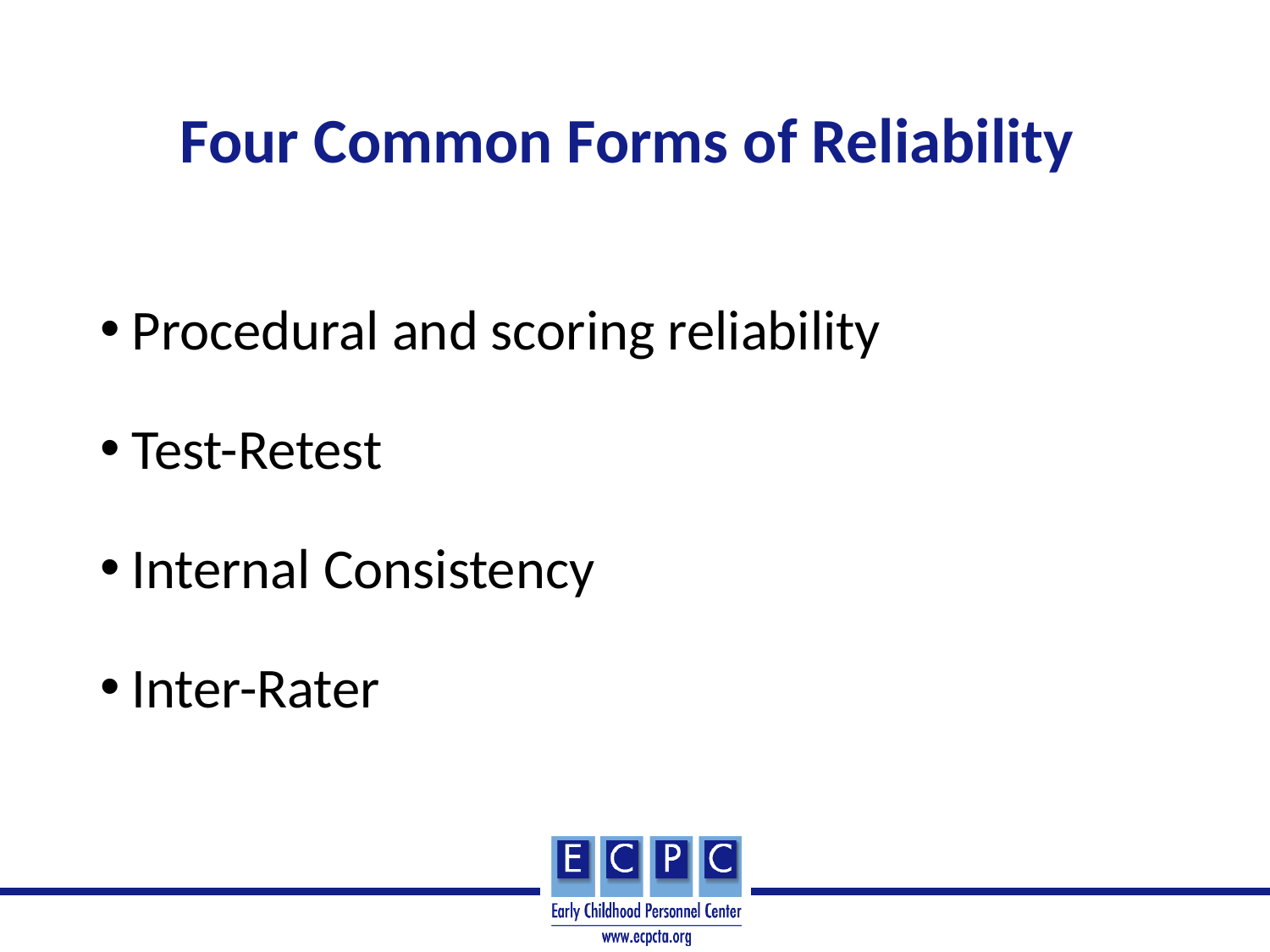

# Four Common Forms of Reliability
Procedural and scoring reliability
Test-Retest
Internal Consistency
Inter-Rater